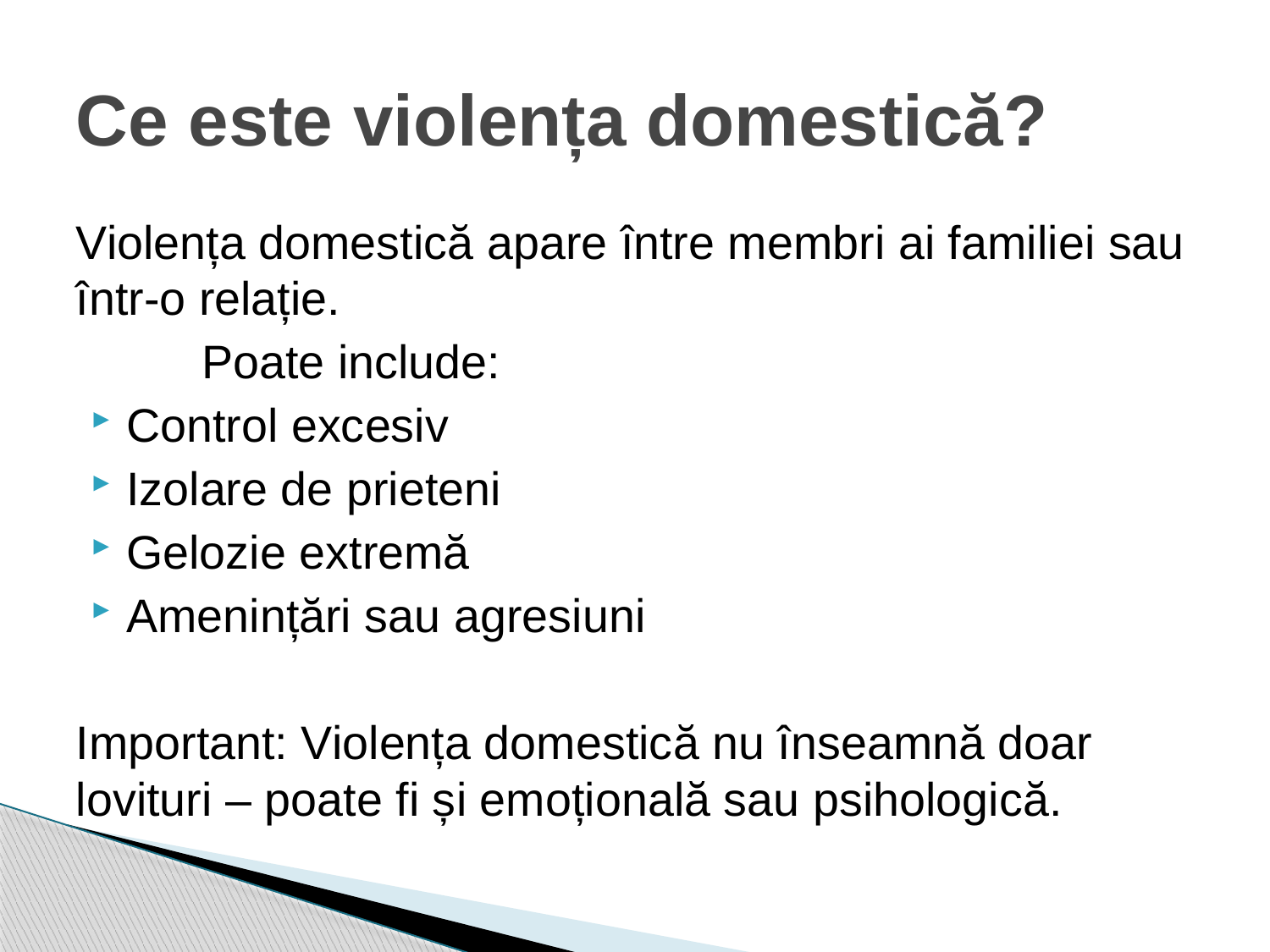

# Ce este violența domestică?
Violența domestică apare între membri ai familiei sau într-o relație.
	Poate include:
Control excesiv
Izolare de prieteni
Gelozie extremă
Amenințări sau agresiuni

Important: Violența domestică nu înseamnă doar lovituri – poate fi și emoțională sau psihologică.